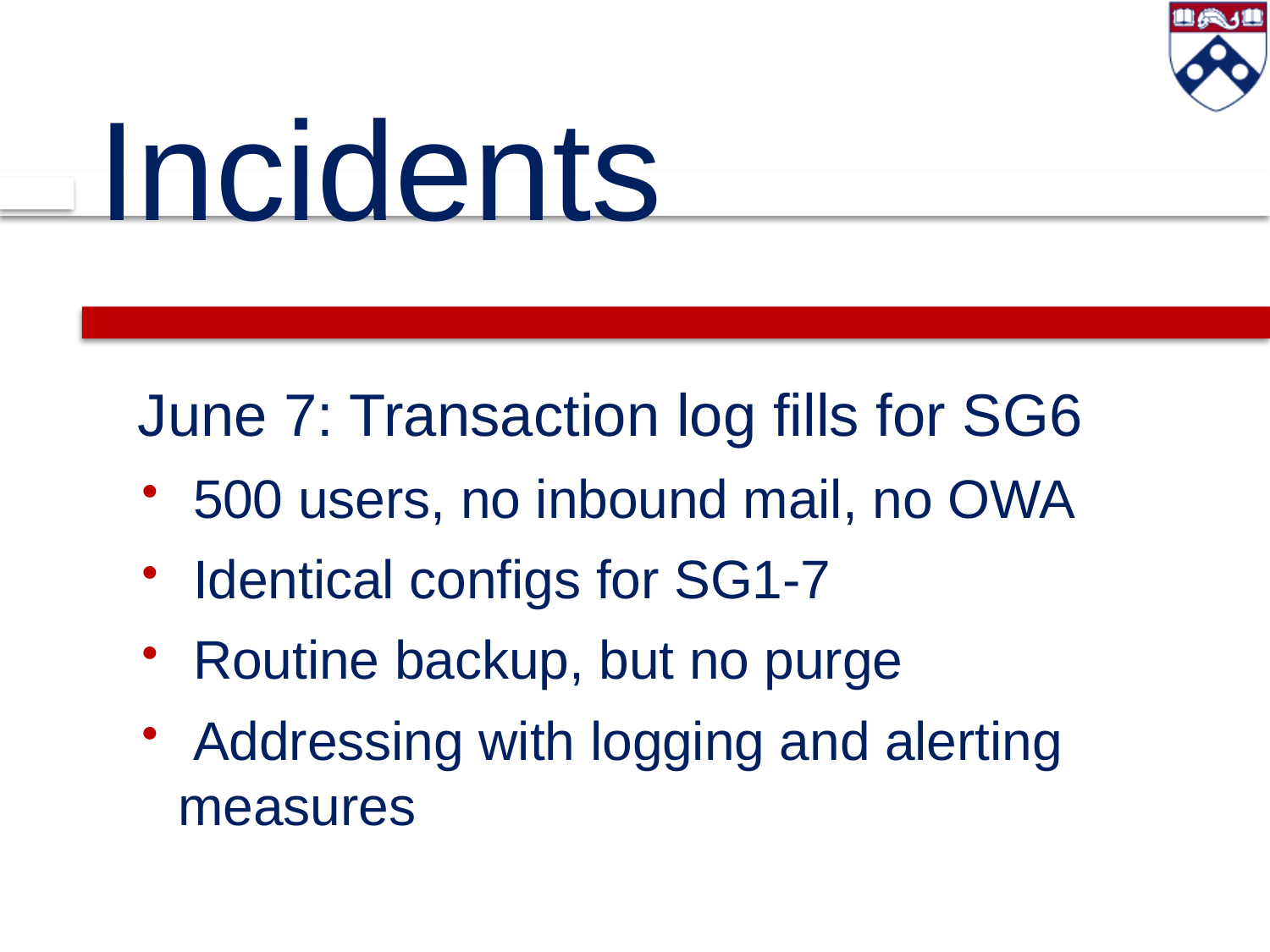

# Incidents
June 7: Transaction log fills for SG6
 500 users, no inbound mail, no OWA
 Identical configs for SG1-7
 Routine backup, but no purge
 Addressing with logging and alerting measures